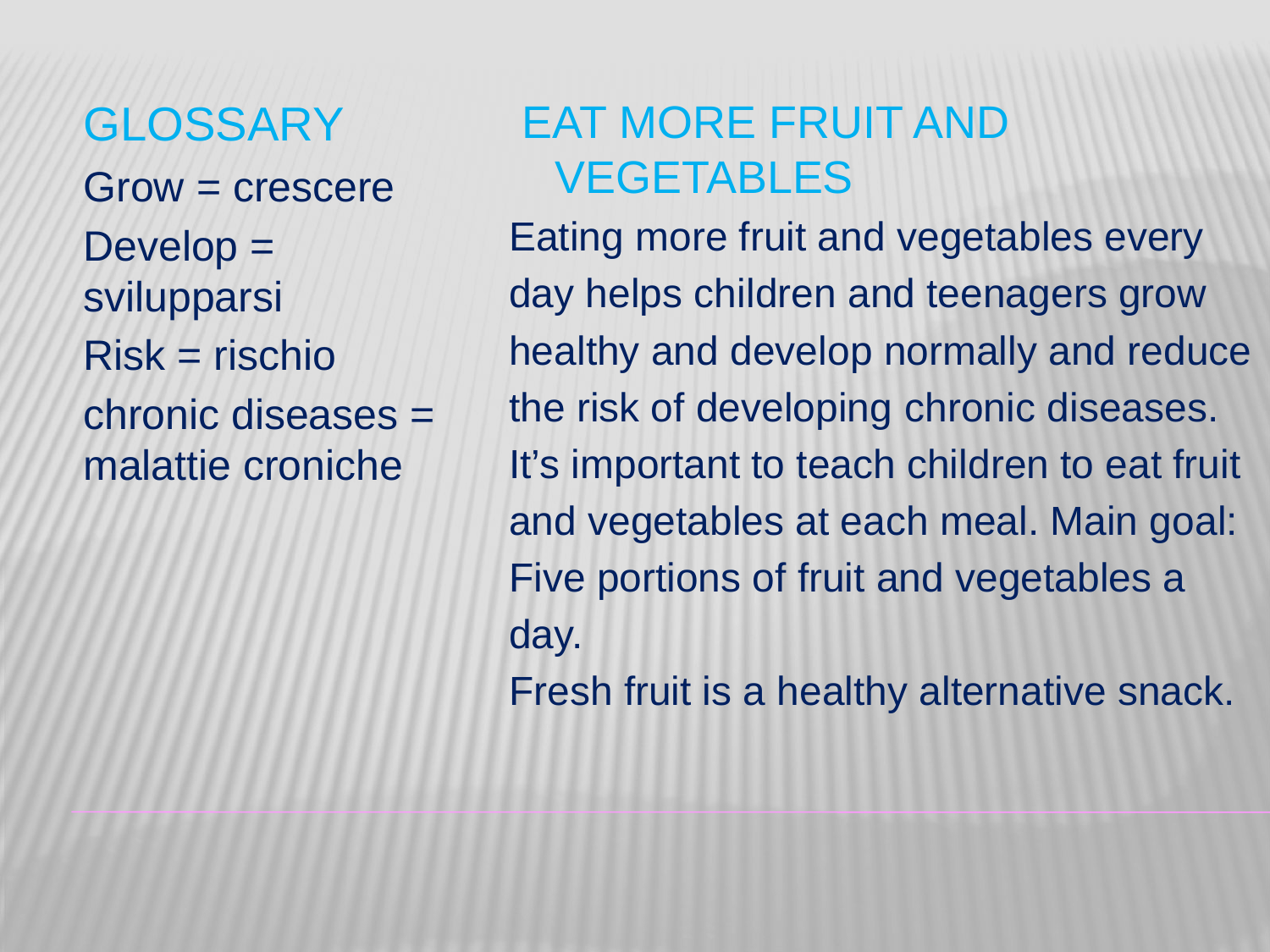

EAT MORE FRUIT AND VEGETABLES
Eating more fruit and vegetables every
day helps children and teenagers grow
healthy and develop normally and reduce
the risk of developing chronic diseases.
It’s important to teach children to eat fruit
and vegetables at each meal. Main goal:
Five portions of fruit and vegetables a
day.
Fresh fruit is a healthy alternative snack.
glossary
Grow = crescere
Develop = svilupparsi
Risk = rischio
chronic diseases = malattie croniche